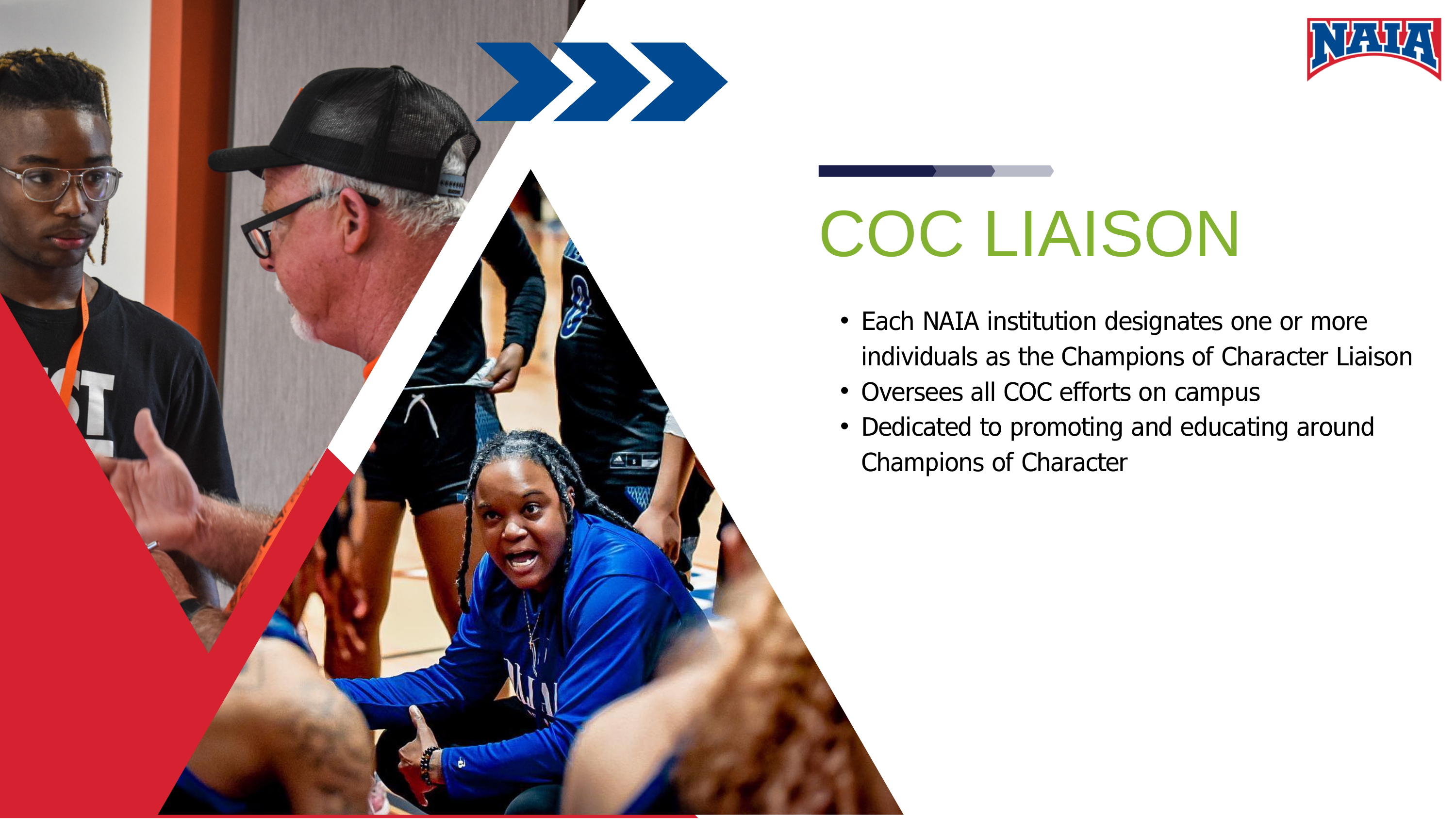

COC LIAISON
Each NAIA institution designates one or more individuals as the Champions of Character Liaison
Oversees all COC efforts on campus
Dedicated to promoting and educating around Champions of Character